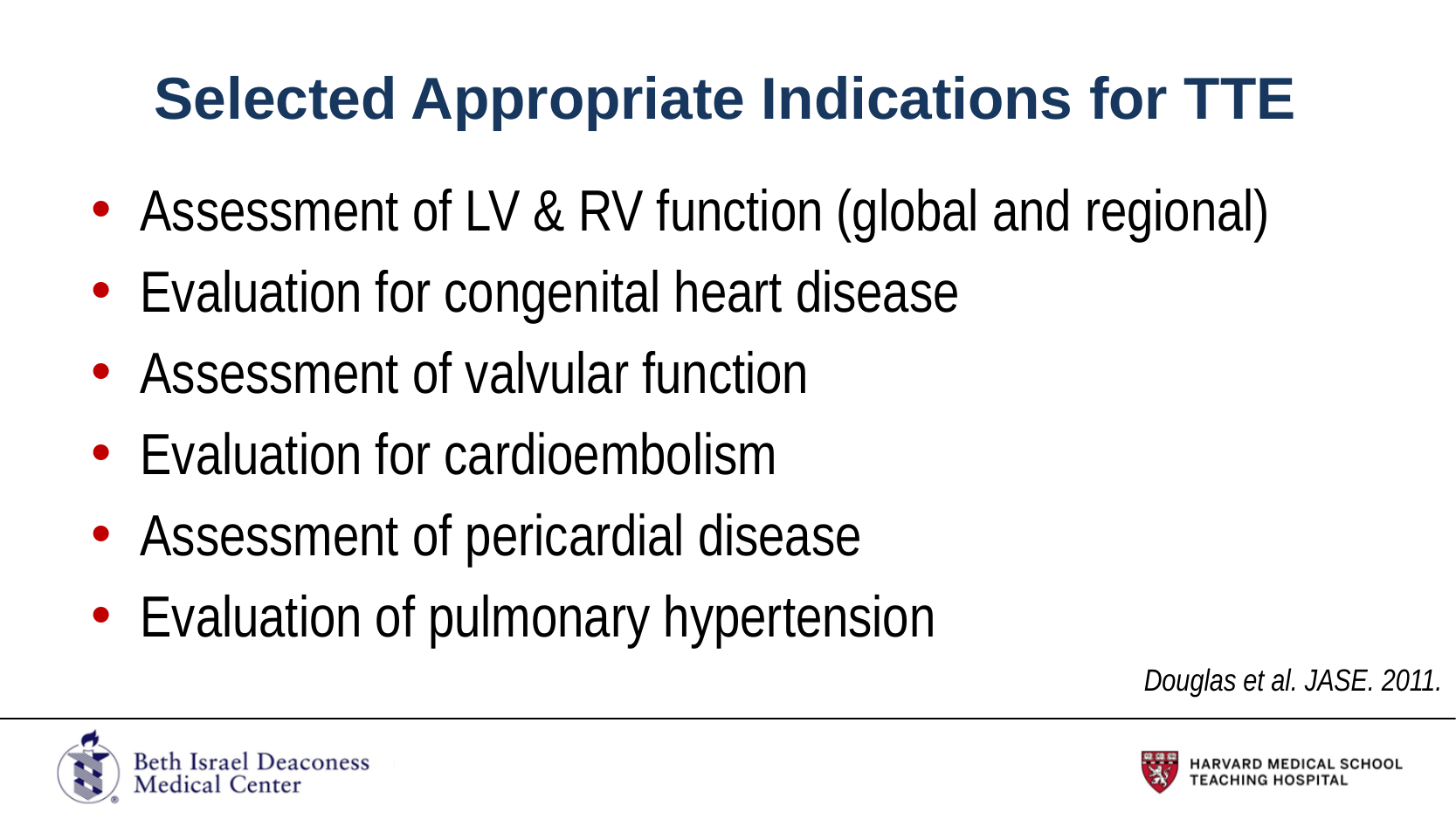

# Selected Appropriate Indications for TTE
Assessment of LV & RV function (global and regional)
Evaluation for congenital heart disease
Assessment of valvular function
Evaluation for cardioembolism
Assessment of pericardial disease
Evaluation of pulmonary hypertension
Douglas et al. JASE. 2011.